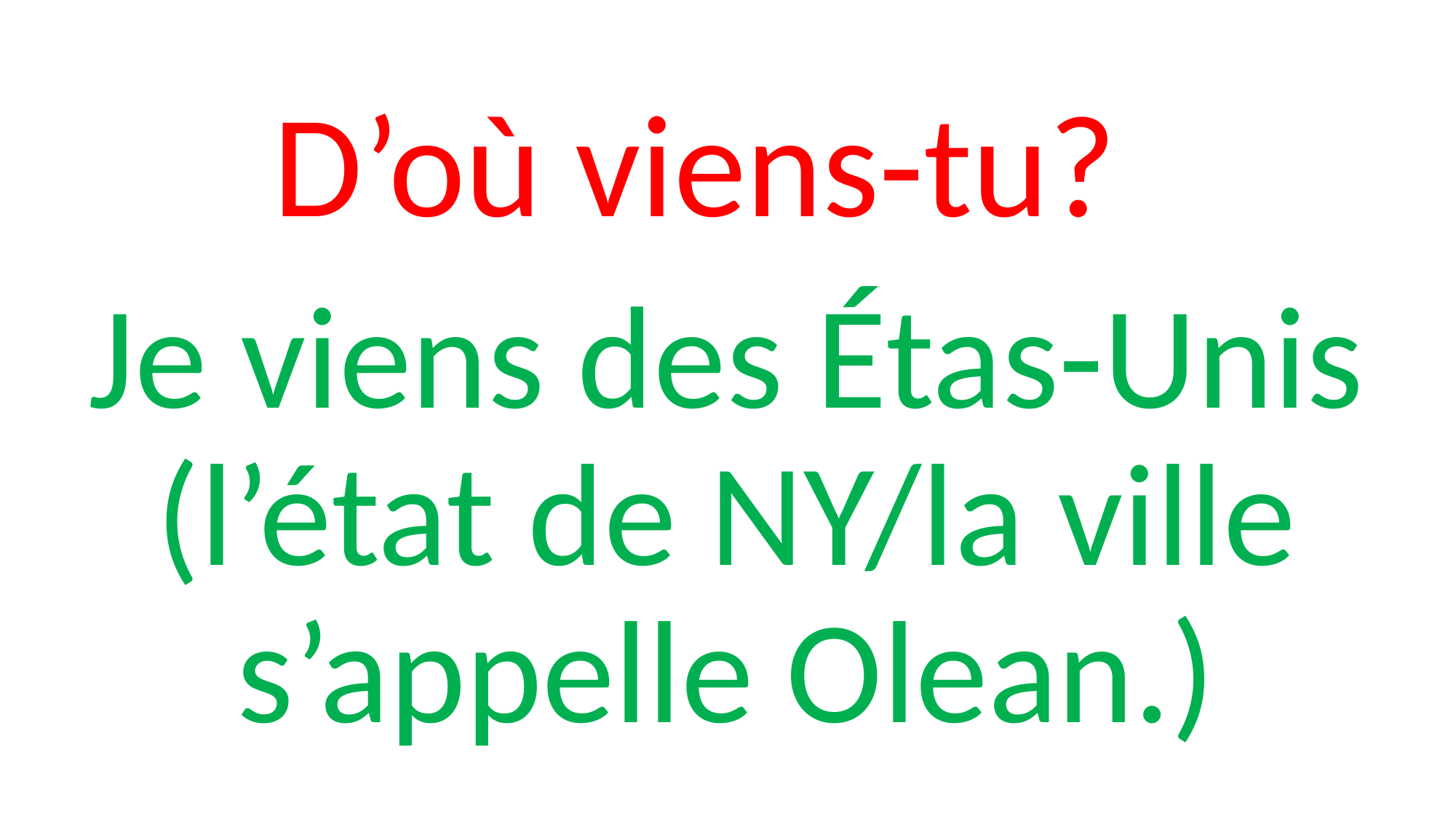

# D’où viens-tu?
Je viens des Étas-Unis (l’état de NY/la ville s’appelle Olean.)